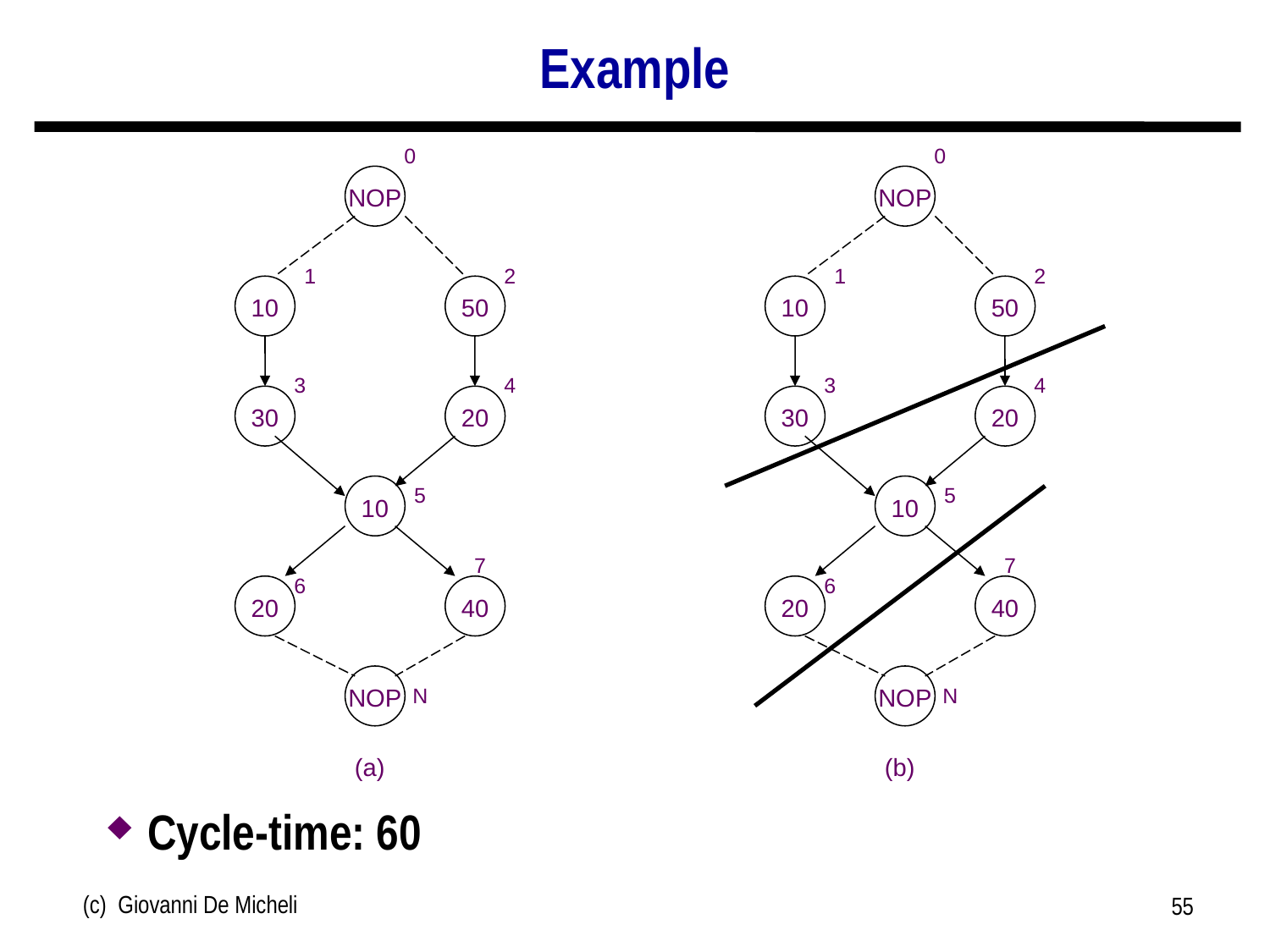

# Example
0

NOP

10

50

30

20

10

20

40

NOP
1
2
3
4
5
7
6
N
0

NOP

10

50

30

20

10

20

40

NOP
1
2
3
4
5
7
6
N

(a)
(b)
Cycle-time: 60
(c)  Giovanni De Micheli
55